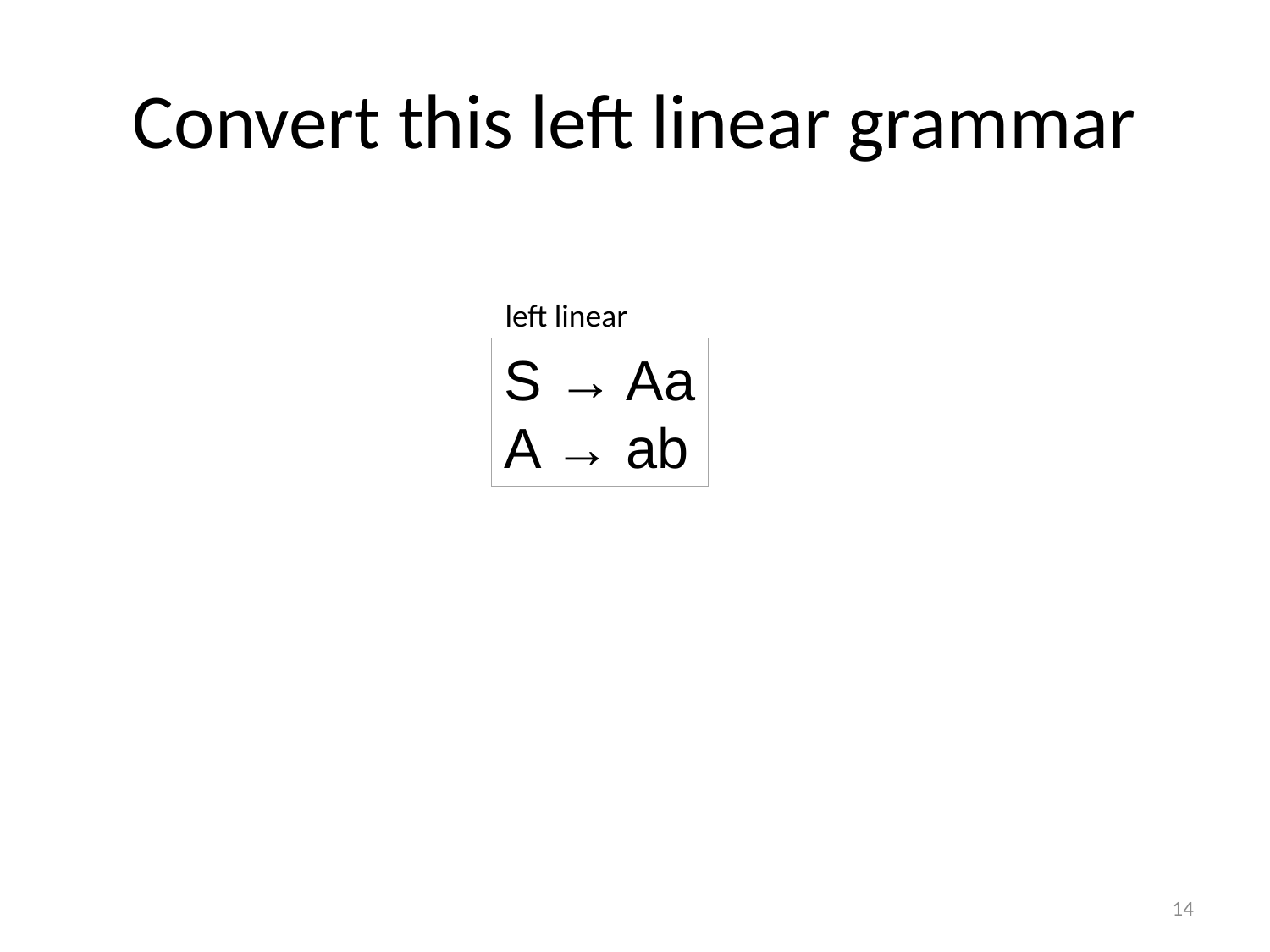

# Convert this left linear grammar
left linear
S → Aa
A → ab
14